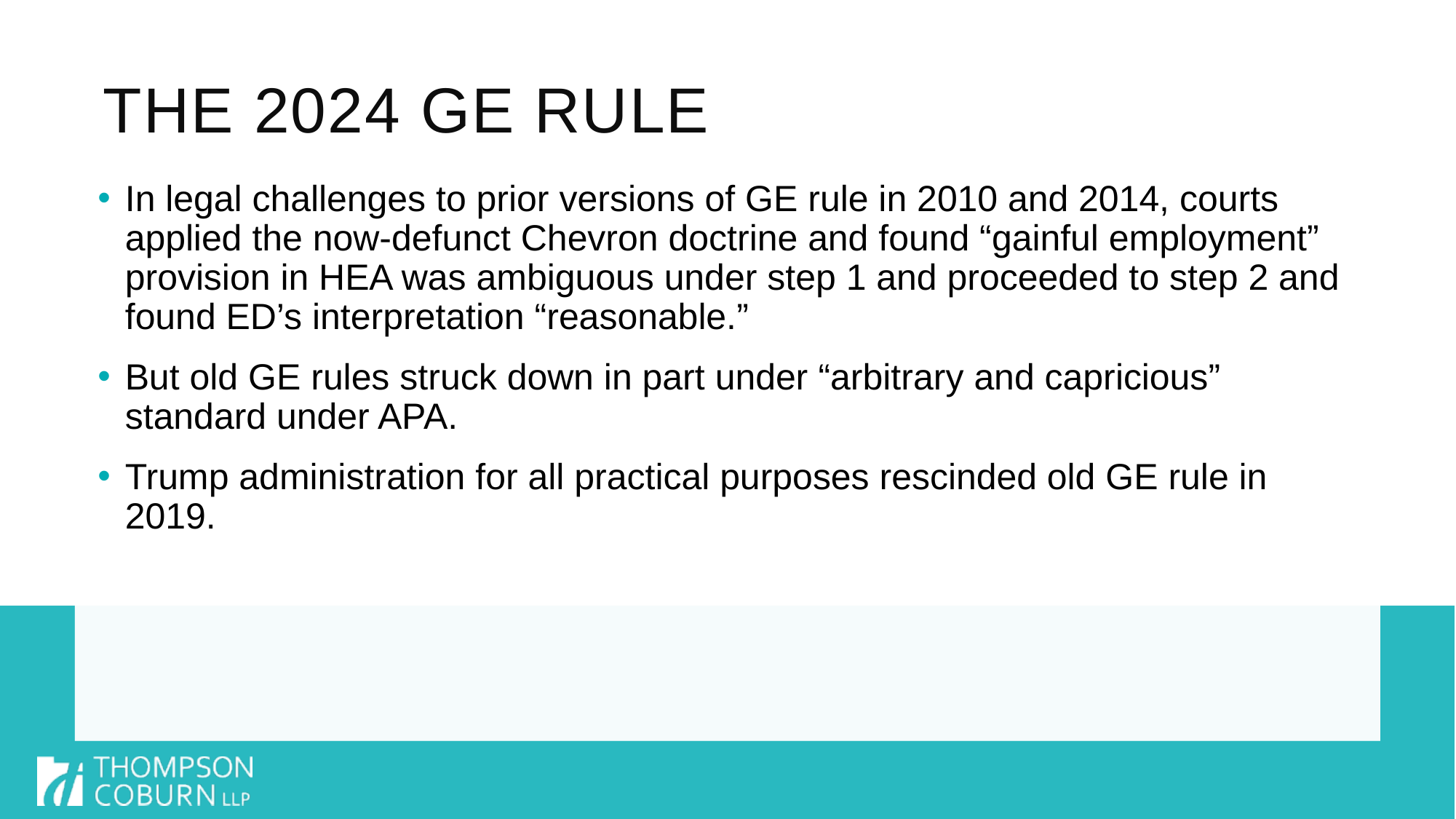

# The 2024 GE Rule
In legal challenges to prior versions of GE rule in 2010 and 2014, courts applied the now-defunct Chevron doctrine and found “gainful employment” provision in HEA was ambiguous under step 1 and proceeded to step 2 and found ED’s interpretation “reasonable.”
But old GE rules struck down in part under “arbitrary and capricious” standard under APA.
Trump administration for all practical purposes rescinded old GE rule in 2019.